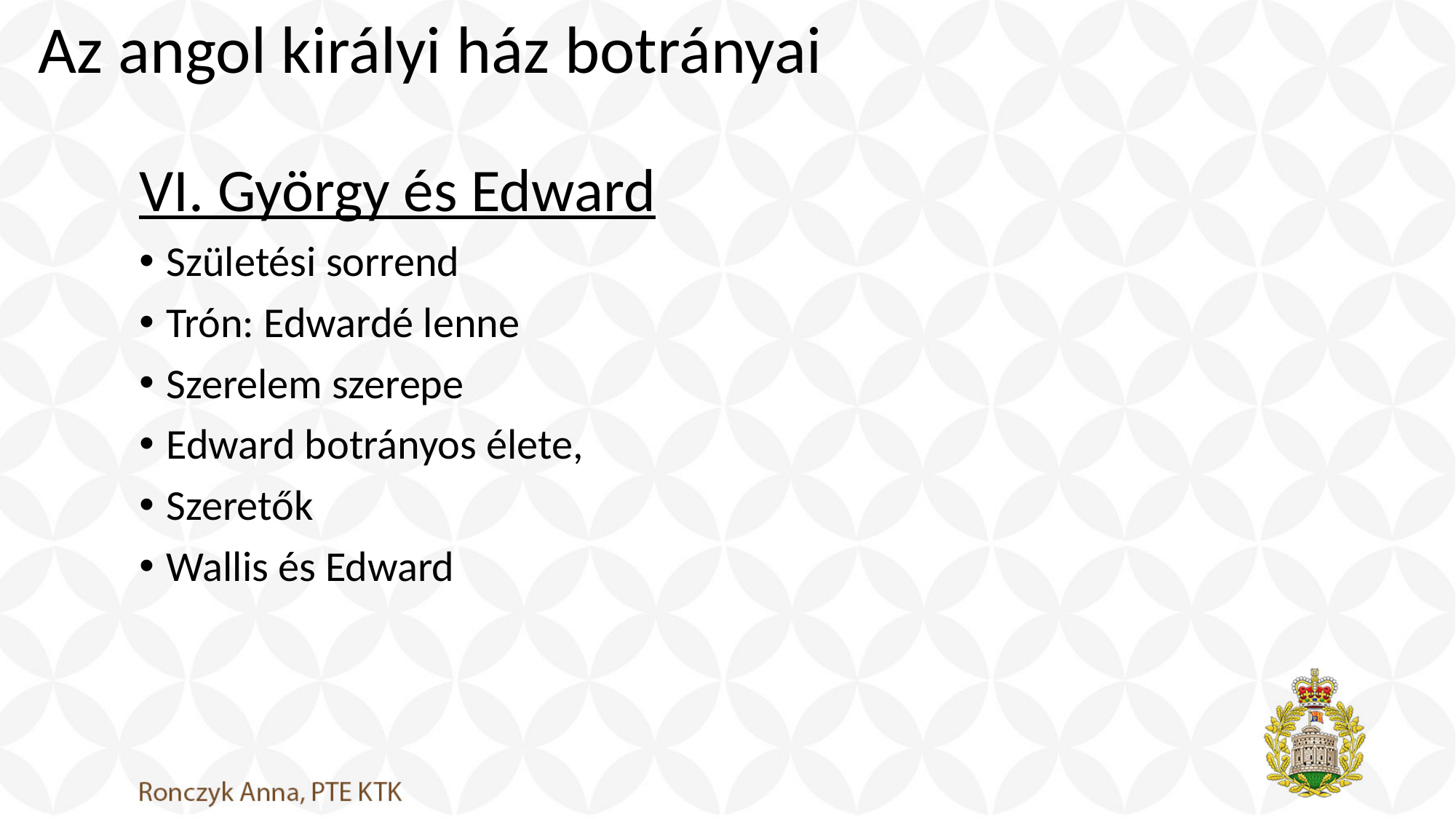

# Az angol királyi ház botrányai
VI. György és Edward
Születési sorrend
Trón: Edwardé lenne
Szerelem szerepe
Edward botrányos élete,
Szeretők
Wallis és Edward